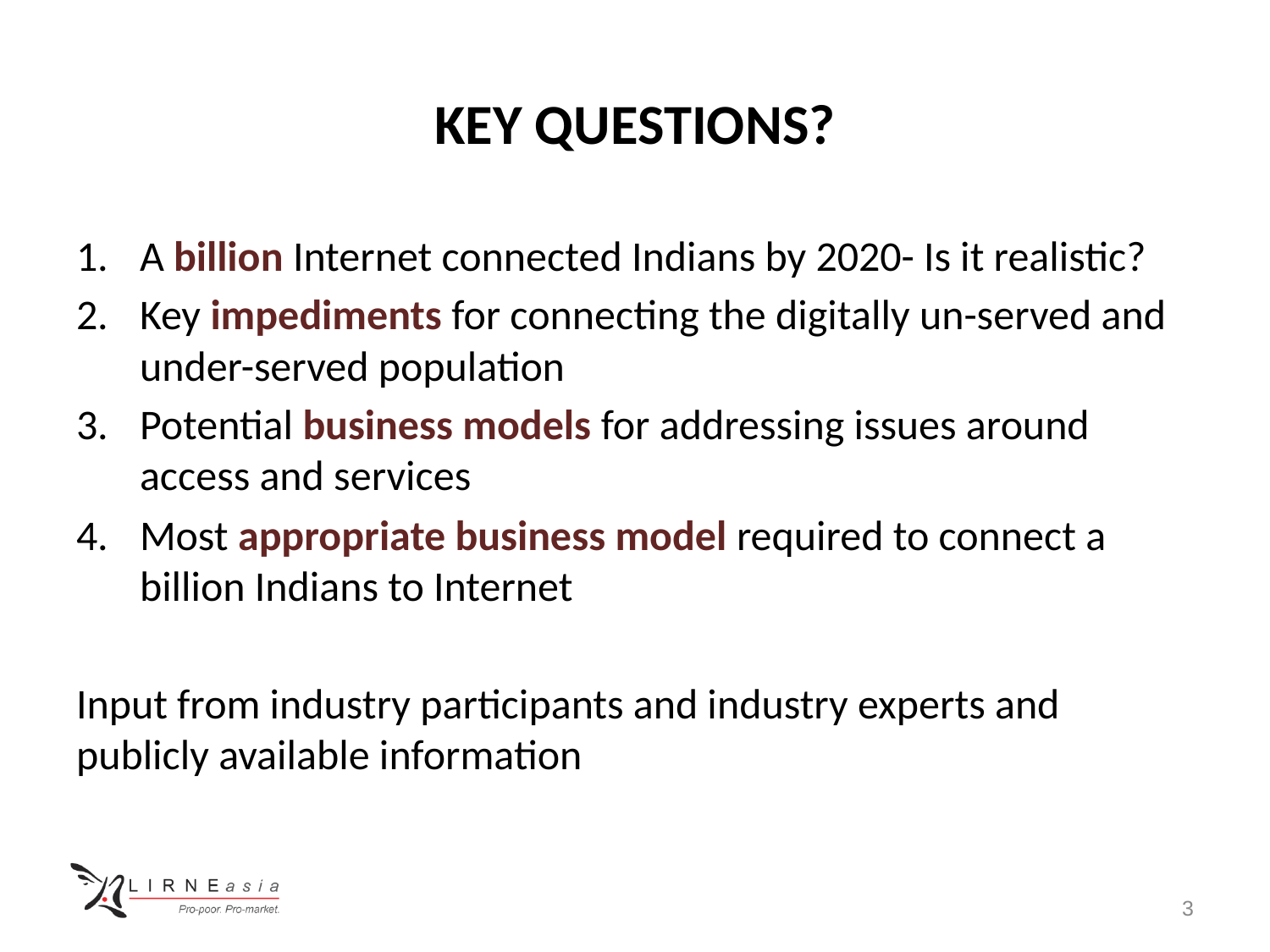

# KEY QUESTIONS?
A billion Internet connected Indians by 2020- Is it realistic?
Key impediments for connecting the digitally un-served and under-served population
Potential business models for addressing issues around access and services
Most appropriate business model required to connect a billion Indians to Internet

Input from industry participants and industry experts and publicly available information
3